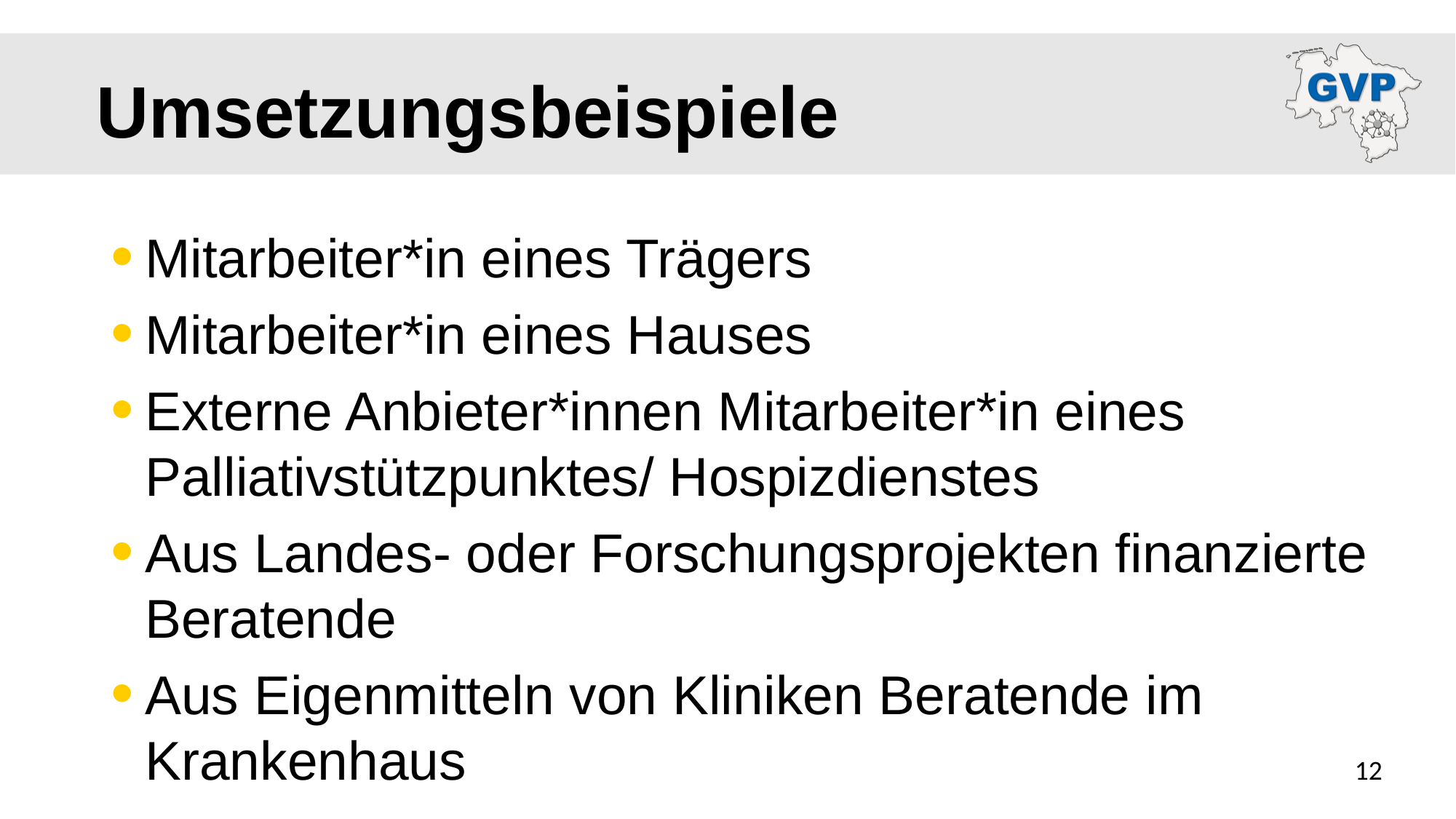

# Umsetzungsbeispiele
Mitarbeiter*in eines Trägers
Mitarbeiter*in eines Hauses
Externe Anbieter*innen Mitarbeiter*in eines Palliativstützpunktes/ Hospizdienstes
Aus Landes- oder Forschungsprojekten finanzierte Beratende
Aus Eigenmitteln von Kliniken Beratende im Krankenhaus